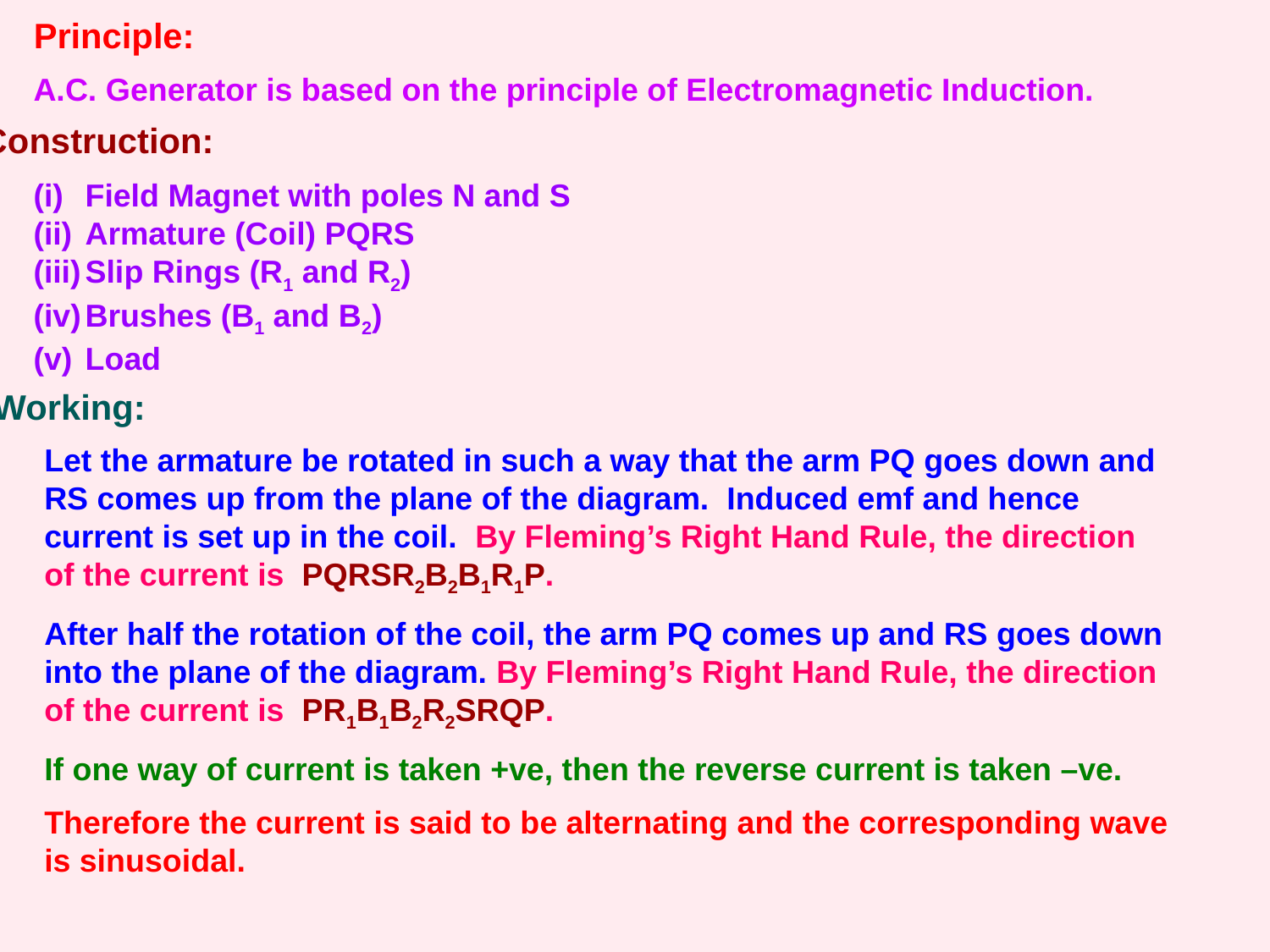

Principle:
A.C. Generator is based on the principle of Electromagnetic Induction.
Construction:
Field Magnet with poles N and S
Armature (Coil) PQRS
Slip Rings (R1 and R2)
Brushes (B1 and B2)
Load
Working:
Let the armature be rotated in such a way that the arm PQ goes down and RS comes up from the plane of the diagram.  Induced emf and hence current is set up in the coil.  By Fleming’s Right Hand Rule, the direction of the current is  PQRSR2B2B1R1P.
After half the rotation of the coil, the arm PQ comes up and RS goes down into the plane of the diagram. By Fleming’s Right Hand Rule, the direction of the current is  PR1B1B2R2SRQP.
If one way of current is taken +ve, then the reverse current is taken –ve.
Therefore the current is said to be alternating and the corresponding wave is sinusoidal.